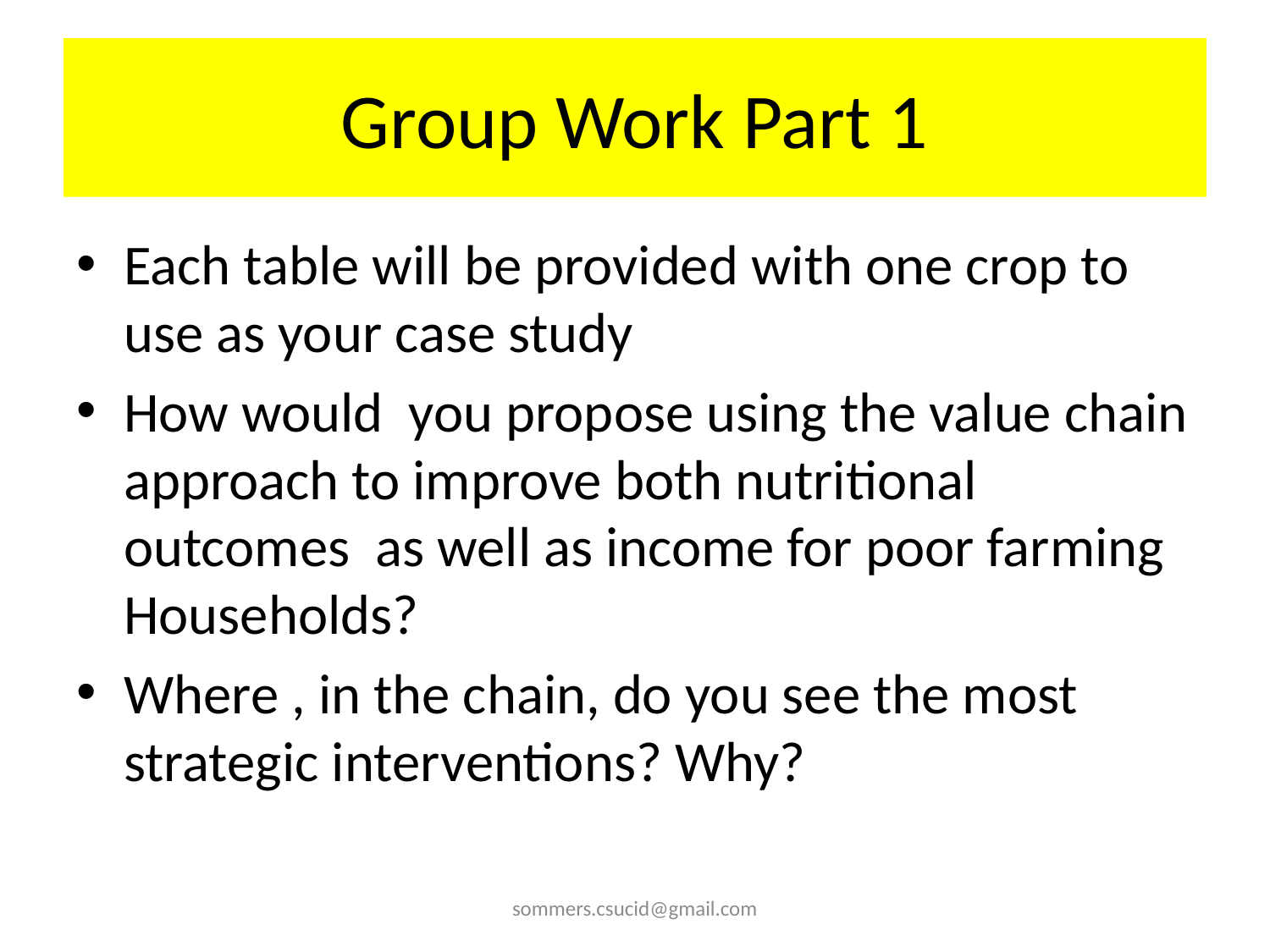

# Group Work Part 1
Each table will be provided with one crop to use as your case study
How would  you propose using the value chain approach to improve both nutritional outcomes  as well as income for poor farming Households?
Where , in the chain, do you see the most strategic interventions? Why?
sommers.csucid@gmail.com